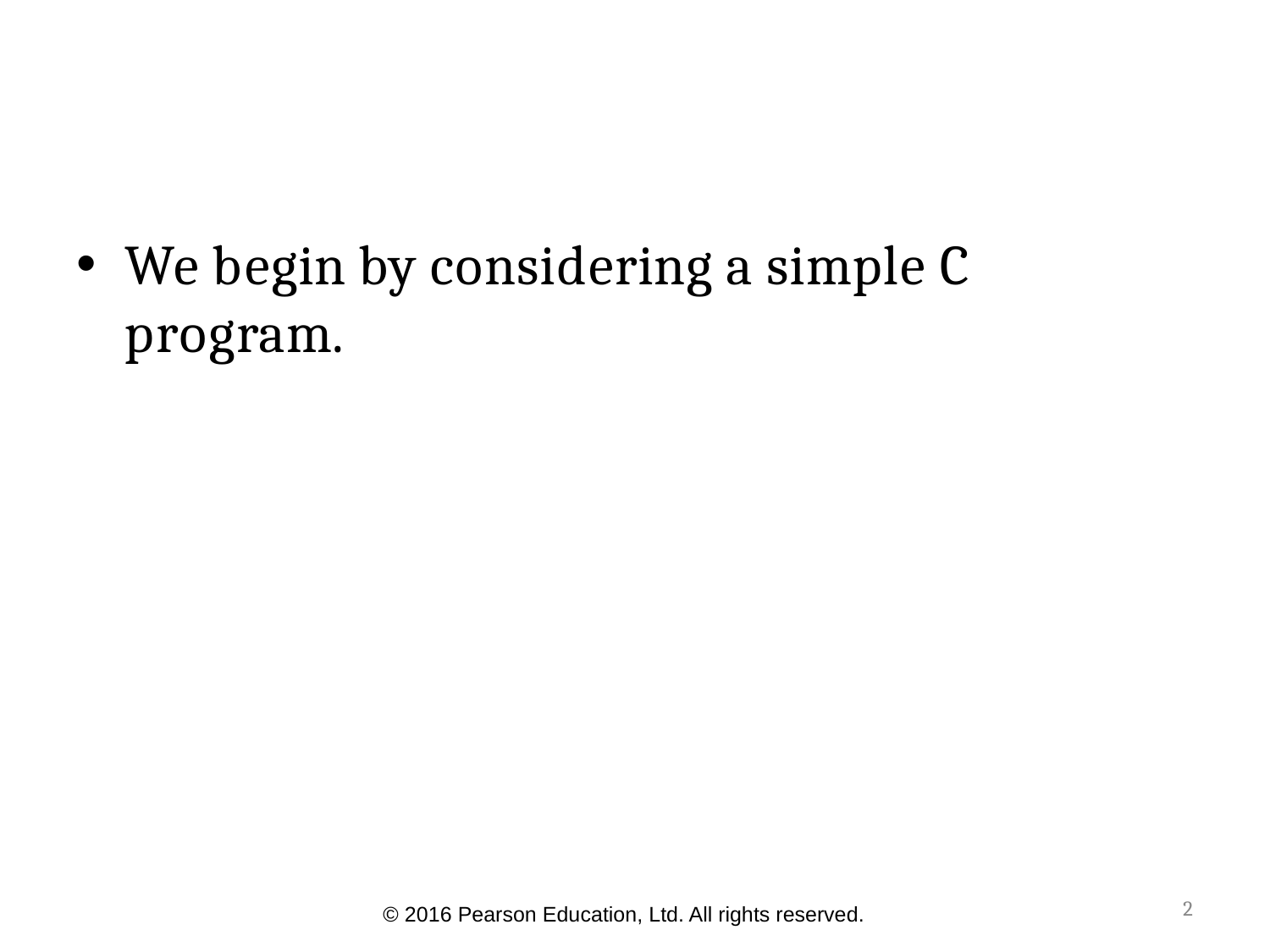

#
We begin by considering a simple C program.
2
© 2016 Pearson Education, Ltd. All rights reserved.